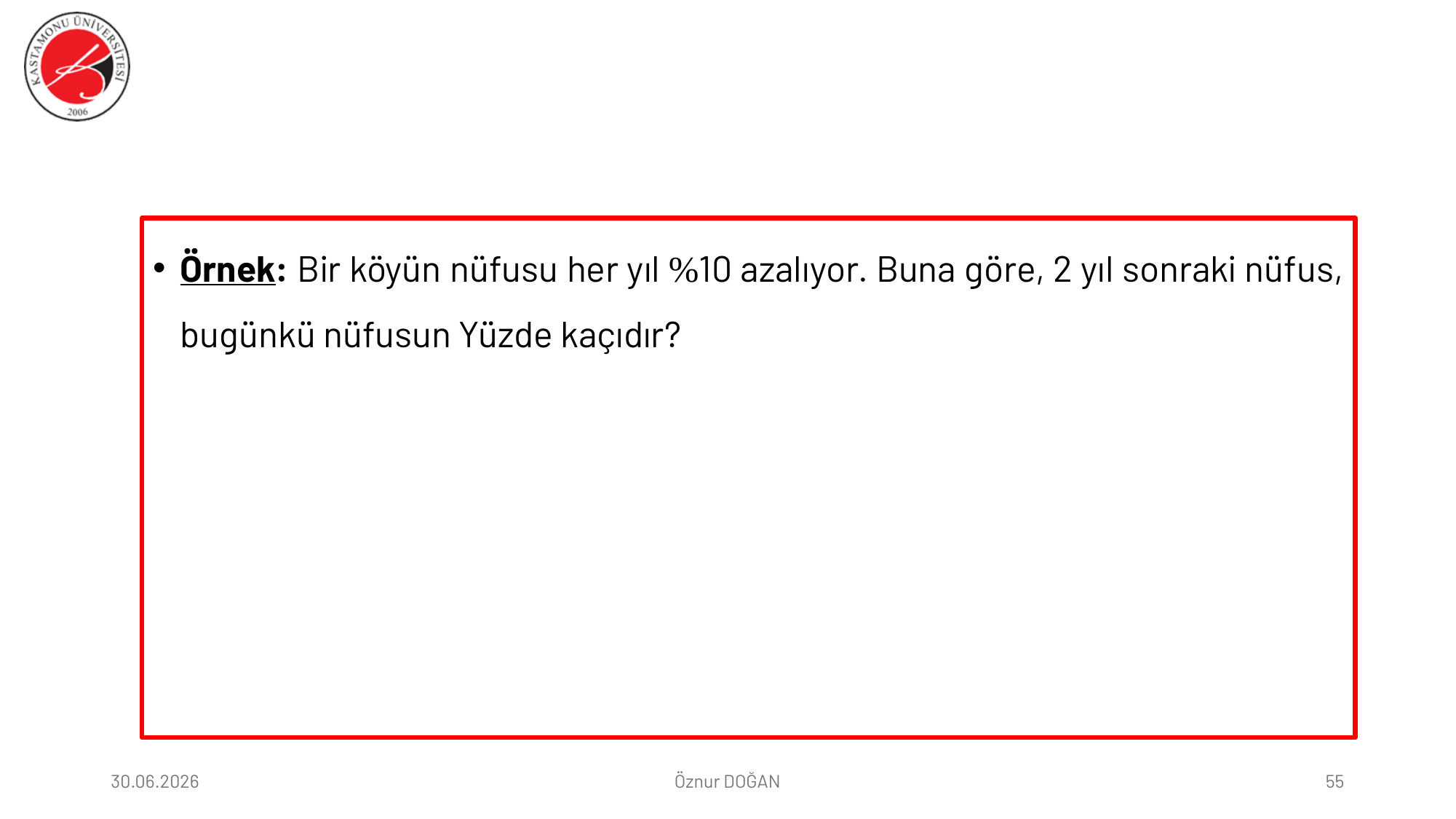

Örnek: Bir köyün nüfusu her yıl %10 azalıyor. Buna göre, 2 yıl sonraki nüfus, bugünkü nüfusun Yüzde kaçıdır?
30.06.2026
Öznur DOĞAN
55